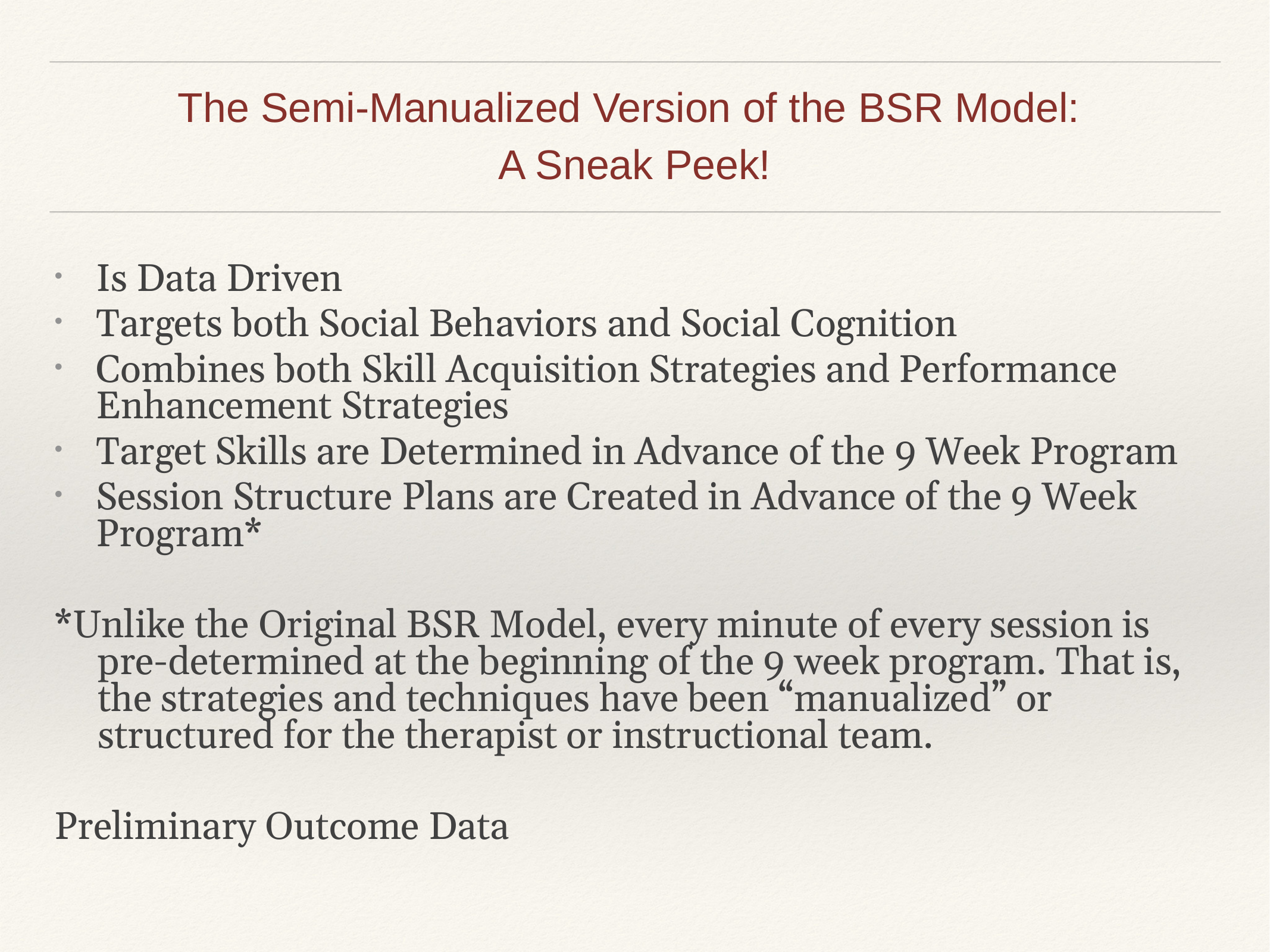

# The Semi-Manualized Version of the BSR Model:
A Sneak Peek!
Is Data Driven
Targets both Social Behaviors and Social Cognition
Combines both Skill Acquisition Strategies and Performance Enhancement Strategies
Target Skills are Determined in Advance of the 9 Week Program
Session Structure Plans are Created in Advance of the 9 Week Program*

*Unlike the Original BSR Model, every minute of every session is pre-determined at the beginning of the 9 week program. That is, the strategies and techniques have been “manualized” or structured for the therapist or instructional team.

Preliminary Outcome Data